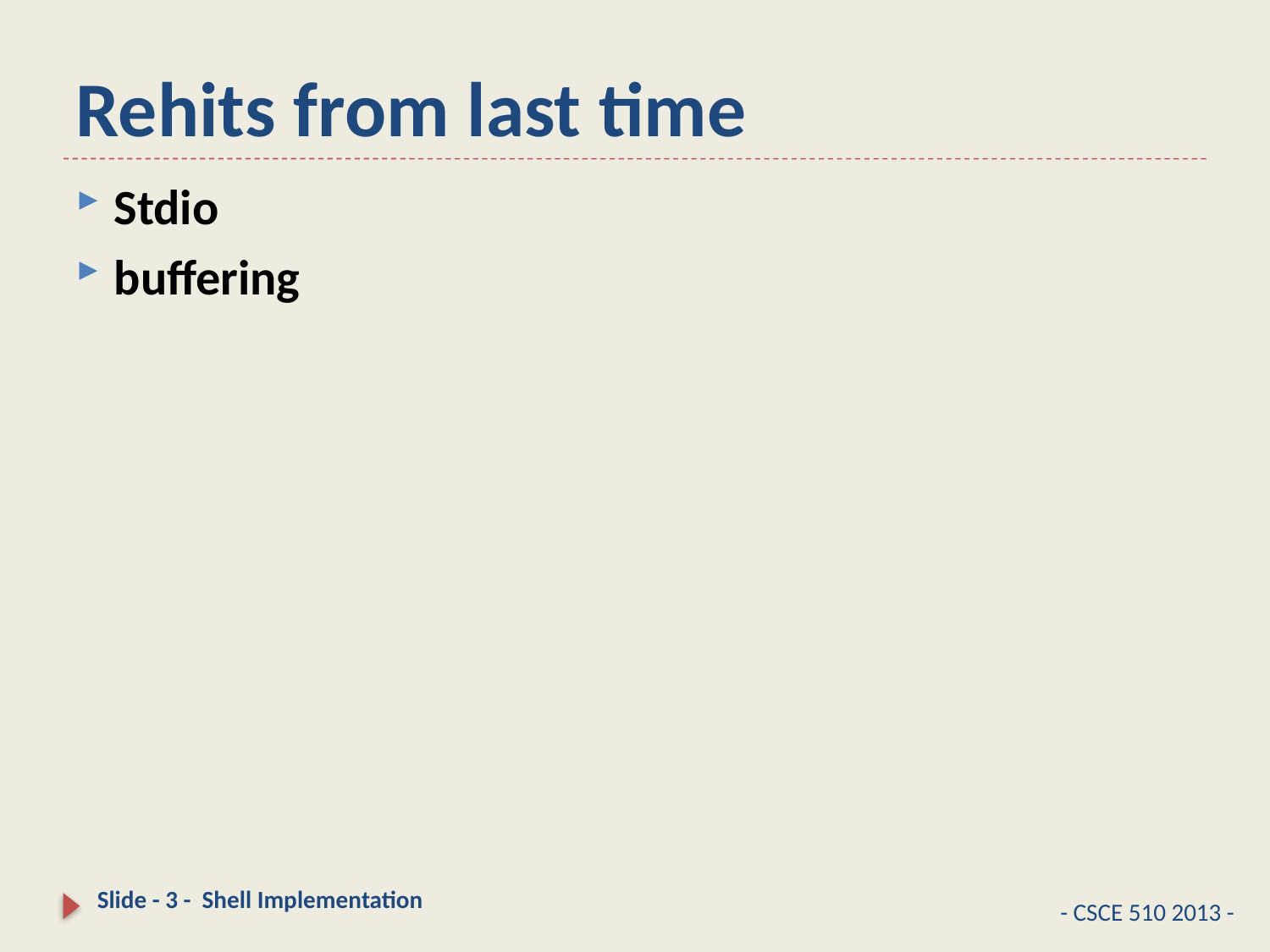

# Rehits from last time
Stdio
buffering
Slide - 3 -  Shell Implementation
- CSCE 510 2013 -